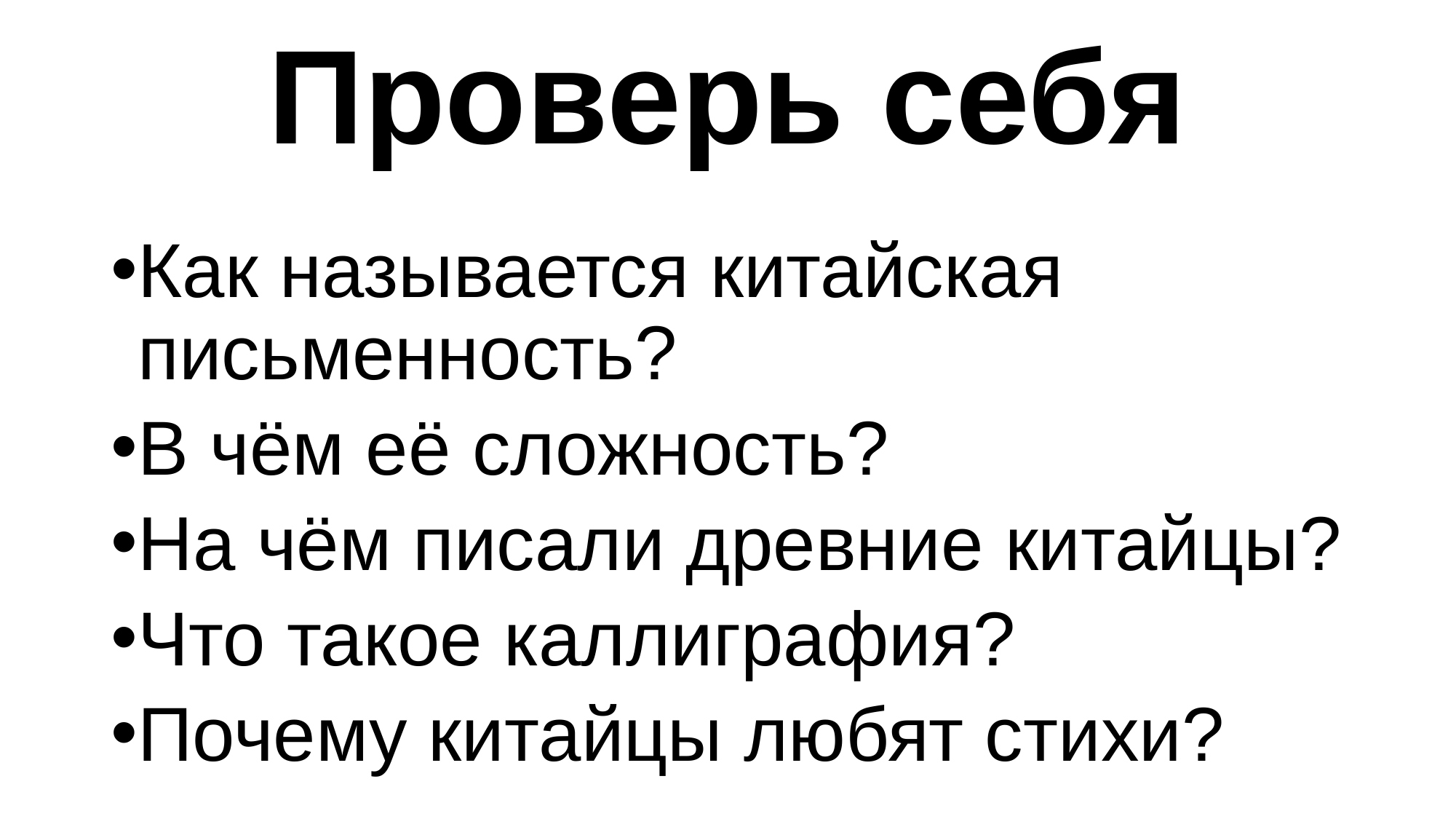

# Проверь себя
Как называется китайская письменность?
В чём её сложность?
На чём писали древние китайцы?
Что такое каллиграфия?
Почему китайцы любят стихи?